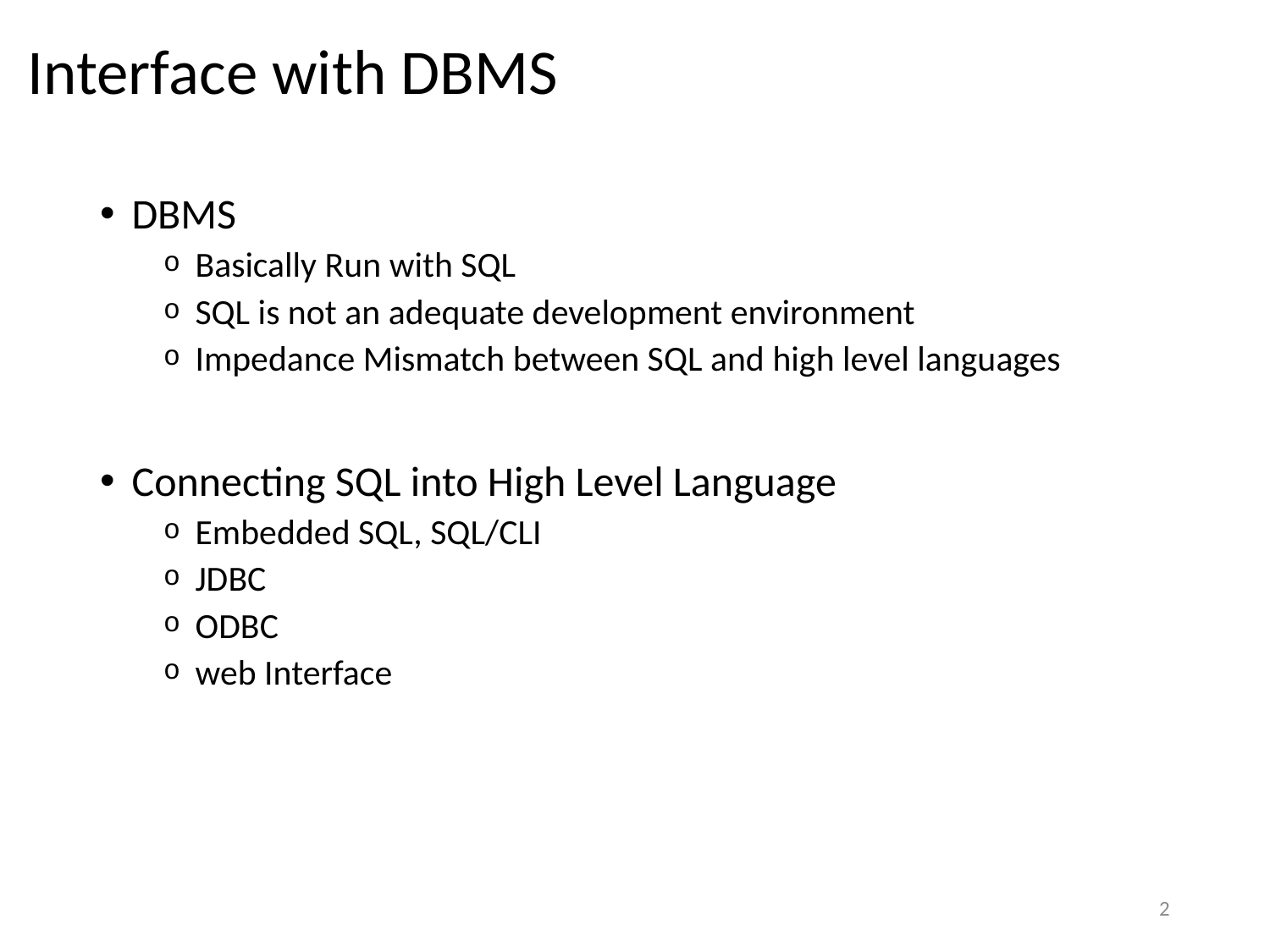

# Interface with DBMS
DBMS
Basically Run with SQL
SQL is not an adequate development environment
Impedance Mismatch between SQL and high level languages

Connecting SQL into High Level Language
Embedded SQL, SQL/CLI
JDBC
ODBC
web Interface

2